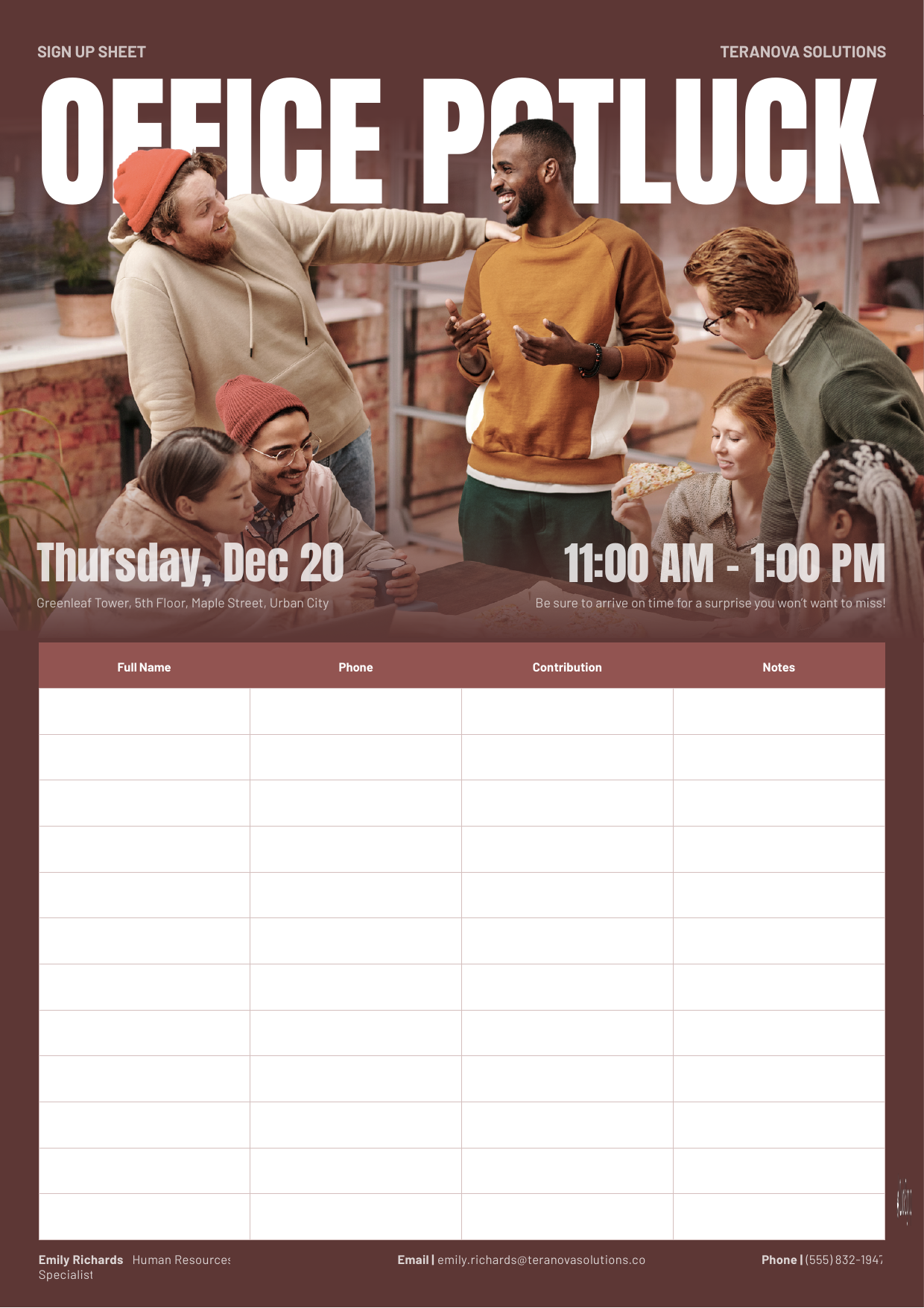

SIGN UP SHEET
TERANOVA SOLUTIONS
OFFICE POTLUCK

Thursday, Dec 20
11:00 AM - 1:00 PM
Greenleaf Tower, 5th Floor, Maple Street, Urban City
Be sure to arrive on time for a surprise you won’t want to miss!

Emily Richards | Human Resources Specialist
Email | emily.richards@teranovasolutions.com
Phone | (555) 832-1947
| Full Name | Phone | Contribution | Notes |
| --- | --- | --- | --- |
|  |  |  |  |
|  |  |  |  |
|  |  |  |  |
|  |  |  |  |
|  |  |  |  |
|  |  |  |  |
|  |  |  |  |
|  |  |  |  |
|  |  |  |  |
|  |  |  |  |
|  |  |  |  |
|  |  |  |  |